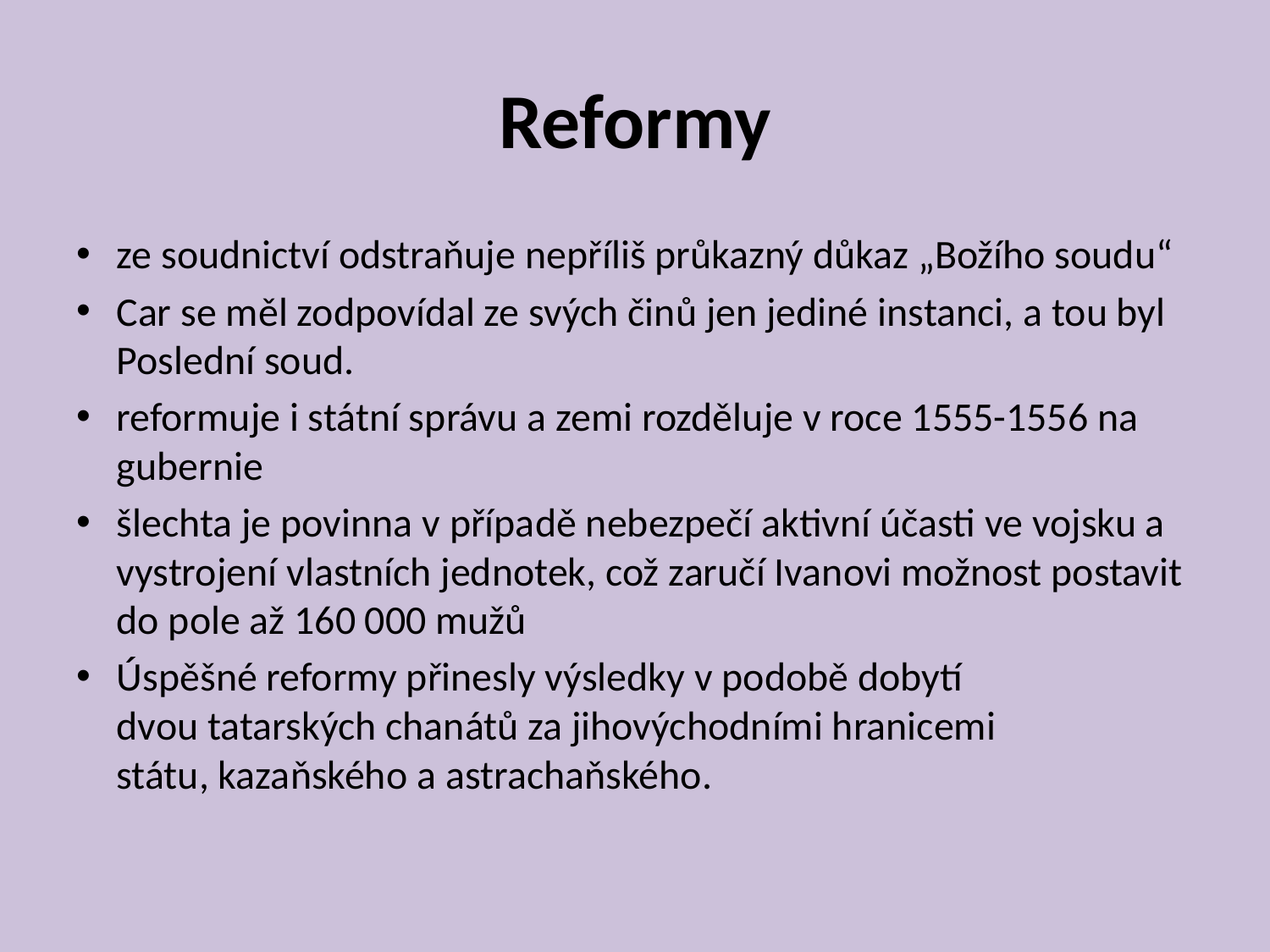

# Reformy
ze soudnictví odstraňuje nepříliš průkazný důkaz „Božího soudu“
Car se měl zodpovídal ze svých činů jen jediné instanci, a tou byl Poslední soud.
reformuje i státní správu a zemi rozděluje v roce 1555-1556 na gubernie
šlechta je povinna v případě nebezpečí aktivní účasti ve vojsku a vystrojení vlastních jednotek, což zaručí Ivanovi možnost postavit do pole až 160 000 mužů
Úspěšné reformy přinesly výsledky v podobě dobytí dvou tatarských chanátů za jihovýchodními hranicemi státu, kazaňského a astrachaňského.